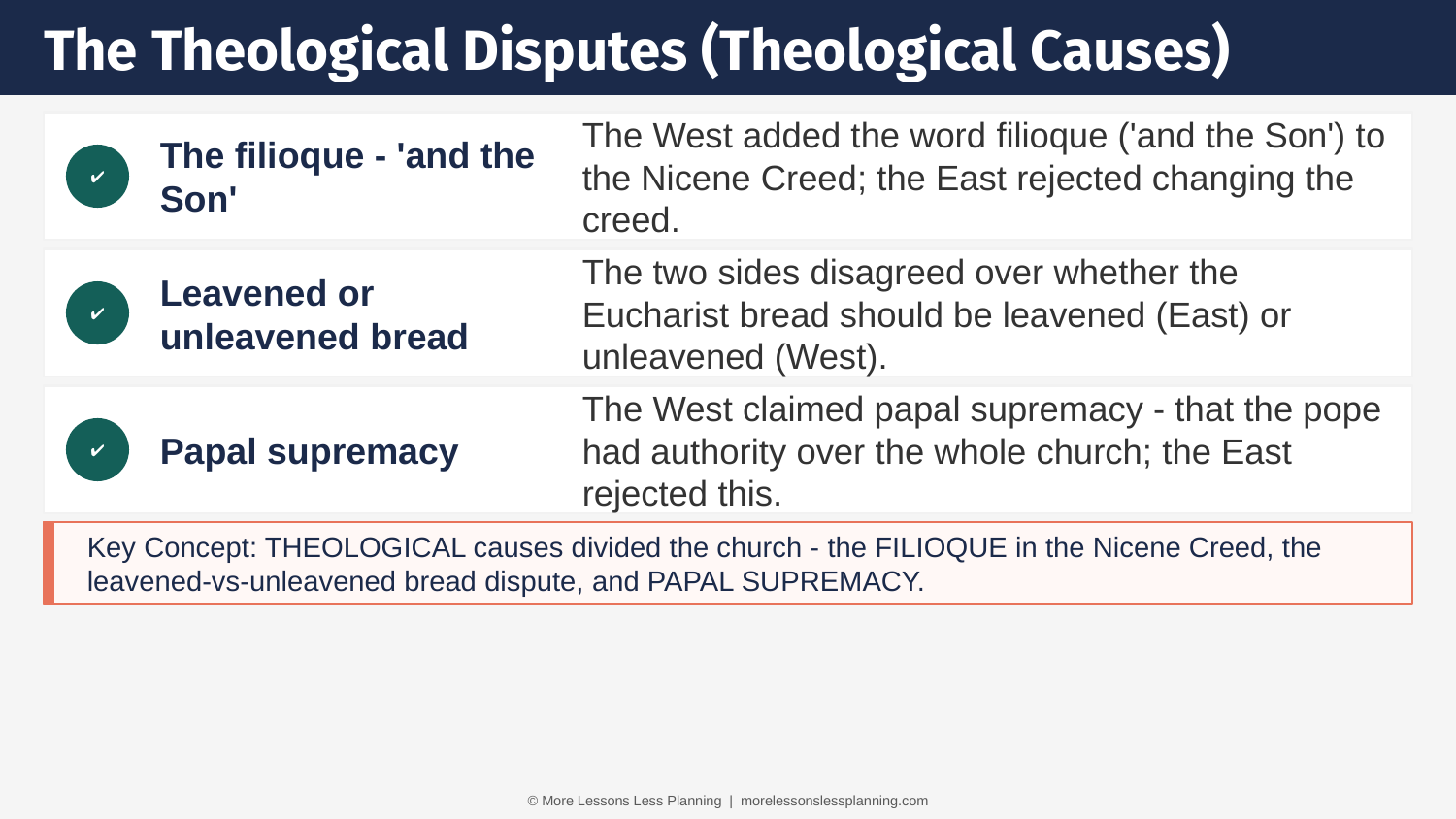

The Theological Disputes (Theological Causes)

The filioque - 'and the Son'
The West added the word filioque ('and the Son') to the Nicene Creed; the East rejected changing the creed.

✔

Leavened or unleavened bread
The two sides disagreed over whether the Eucharist bread should be leavened (East) or unleavened (West).

✔

Papal supremacy
The West claimed papal supremacy - that the pope had authority over the whole church; the East rejected this.

✔

Key Concept: THEOLOGICAL causes divided the church - the FILIOQUE in the Nicene Creed, the leavened-vs-unleavened bread dispute, and PAPAL SUPREMACY.
© More Lessons Less Planning  |  morelessonslessplanning.com